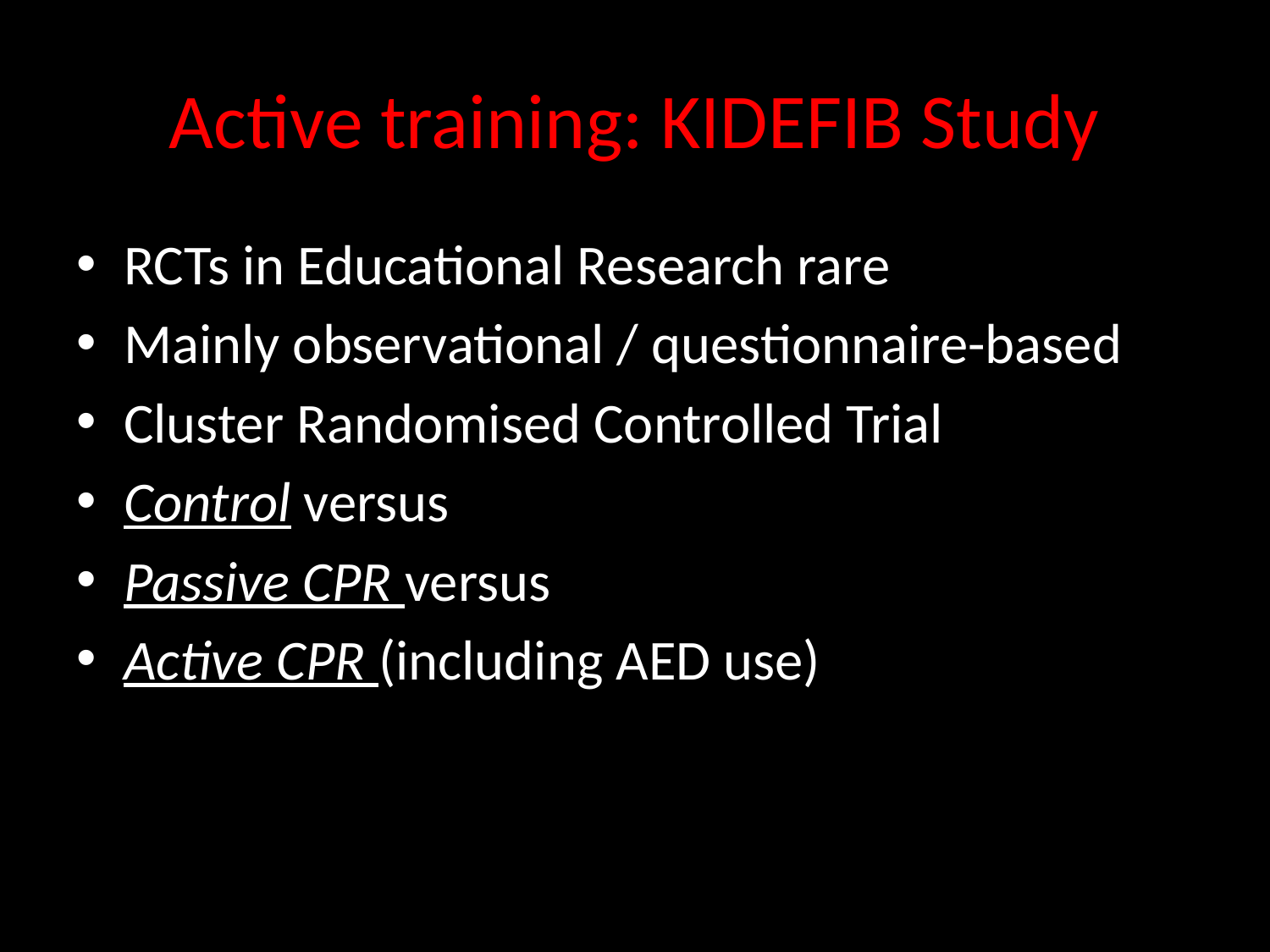

# Active training: KIDEFIB Study
RCTs in Educational Research rare
Mainly observational / questionnaire-based
Cluster Randomised Controlled Trial
Control versus
Passive CPR versus
Active CPR (including AED use)